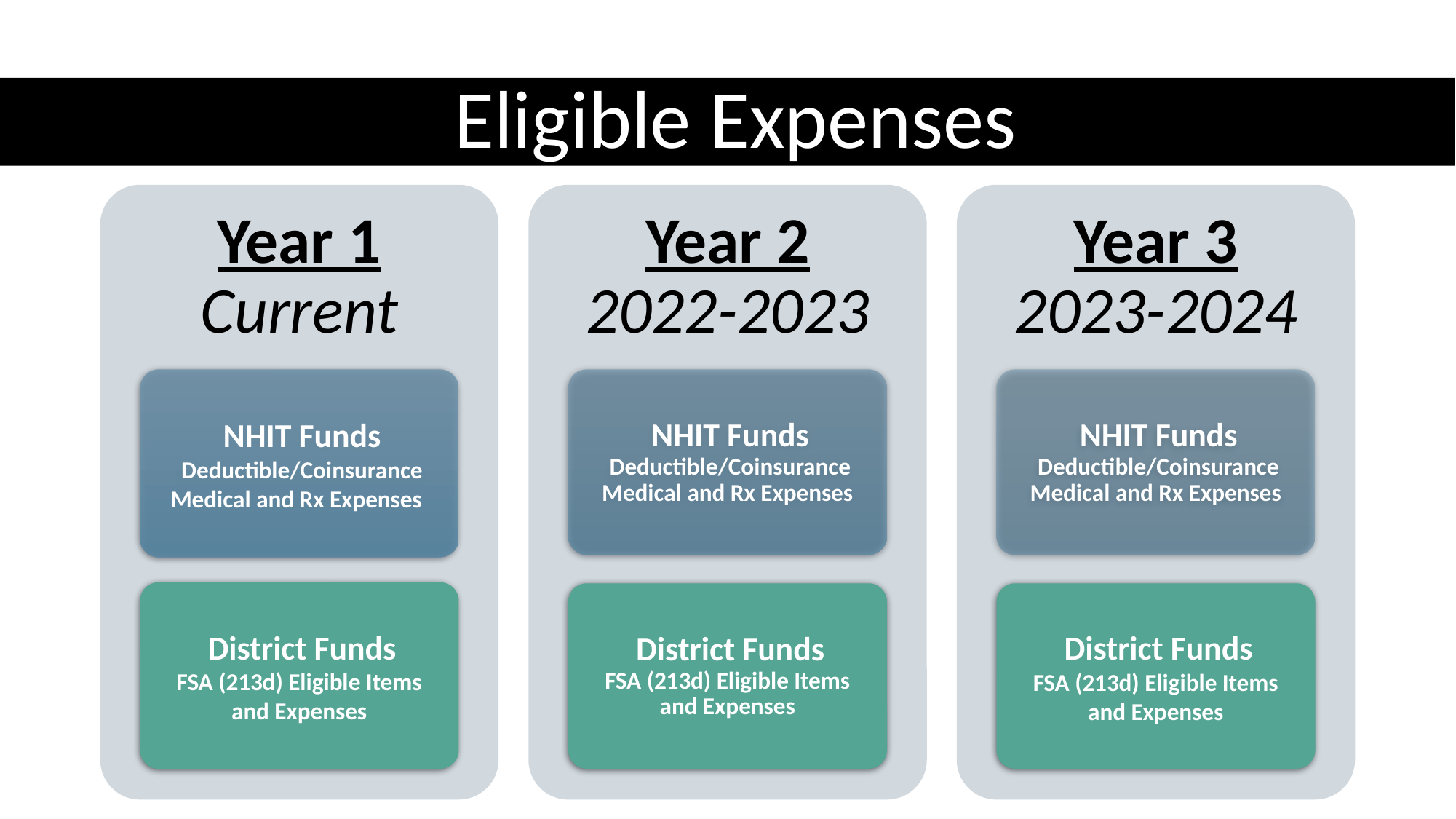

# Eligible Expenses

Year 1
Current
NHIT Funds
Deductible/Coinsurance Medical and Rx Expenses
District Funds
FSA (213d) Eligible Items
and Expenses
Year 2
2022-2023
NHIT Funds
Deductible/Coinsurance Medical and Rx Expenses
District Funds
FSA (213d) Eligible Items
and Expenses
Year 3
2023-2024
NHIT Funds
Deductible/Coinsurance Medical and Rx Expenses
District Funds
FSA (213d) Eligible Items
and Expenses
SAU 9 - Jackson